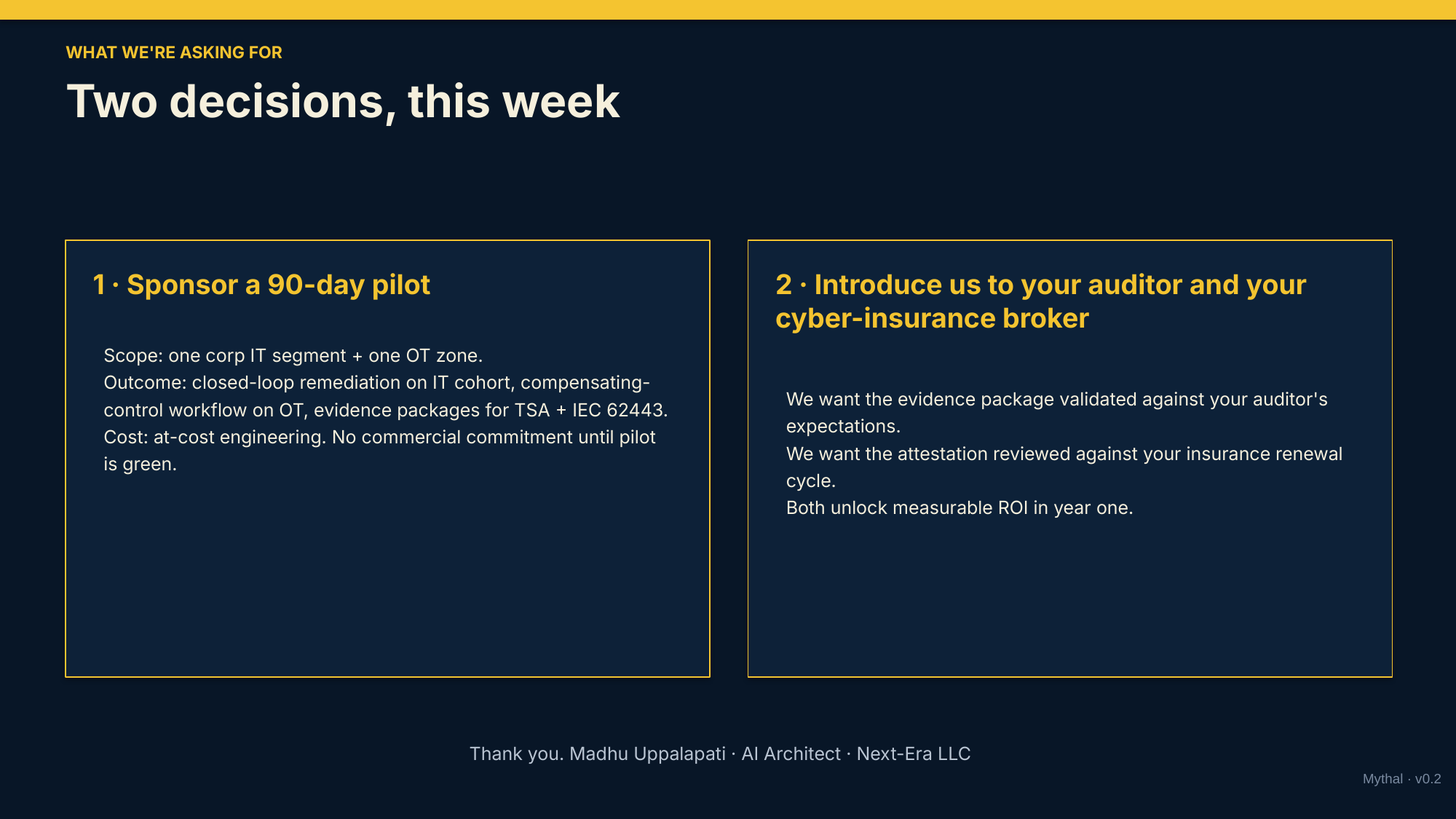

WHAT WE'RE ASKING FOR
Two decisions, this week

1 · Sponsor a 90-day pilot
2 · Introduce us to your auditor and your cyber-insurance broker
Scope: one corp IT segment + one OT zone.
Outcome: closed-loop remediation on IT cohort, compensating-control workflow on OT, evidence packages for TSA + IEC 62443.
Cost: at-cost engineering. No commercial commitment until pilot is green.
We want the evidence package validated against your auditor's expectations.
We want the attestation reviewed against your insurance renewal cycle.
Both unlock measurable ROI in year one.
Thank you. Madhu Uppalapati · AI Architect · Next-Era LLC
Mythal · v0.2